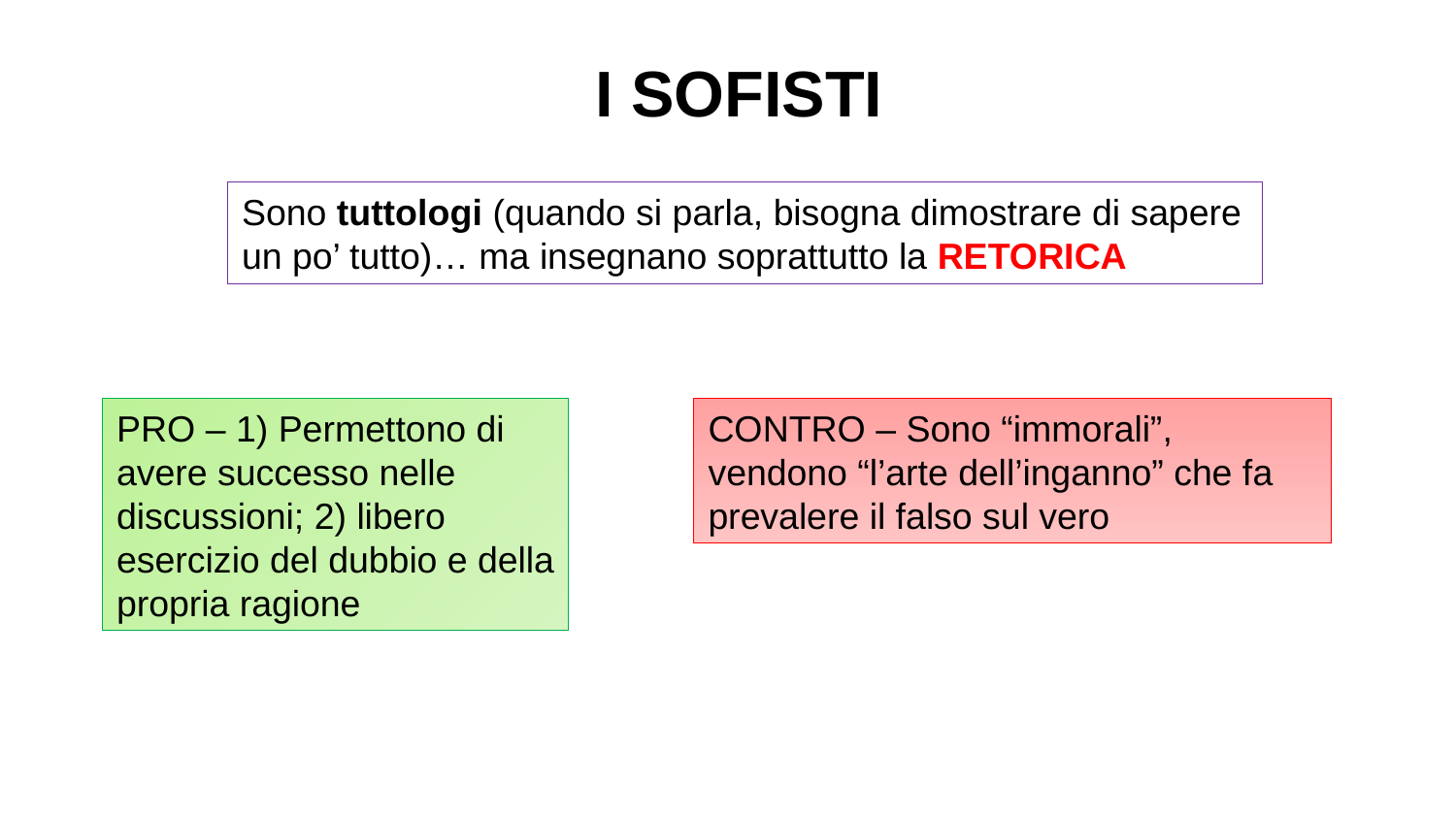

I SOFISTI
Sono tuttologi (quando si parla, bisogna dimostrare di sapere un po’ tutto)… ma insegnano soprattutto la RETORICA
PRO – 1) Permettono di avere successo nelle discussioni; 2) libero esercizio del dubbio e della propria ragione
CONTRO – Sono “immorali”, vendono “l’arte dell’inganno” che fa prevalere il falso sul vero